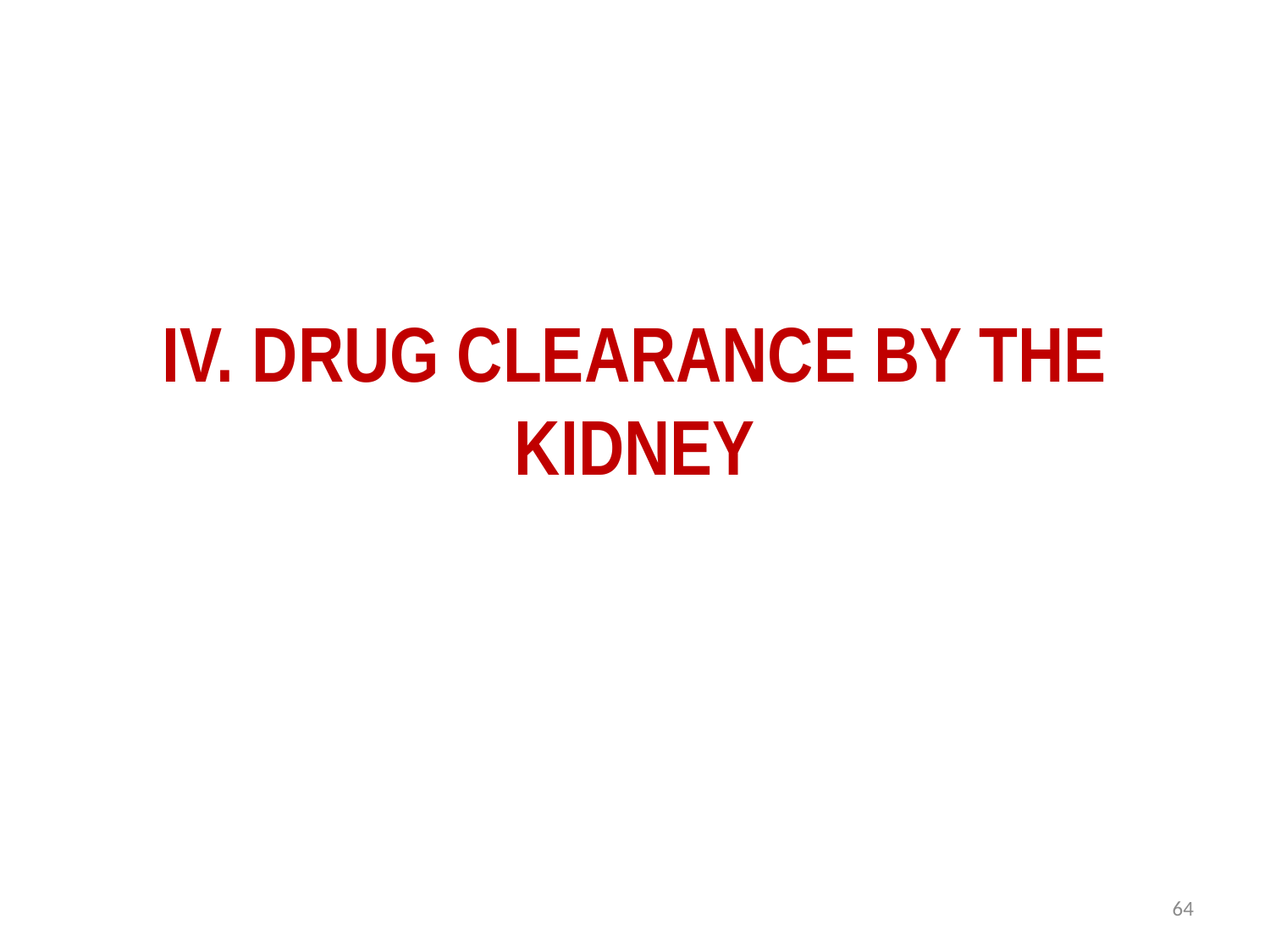

# IV. DRUG CLEARANCE BY THE KIDNEY

64